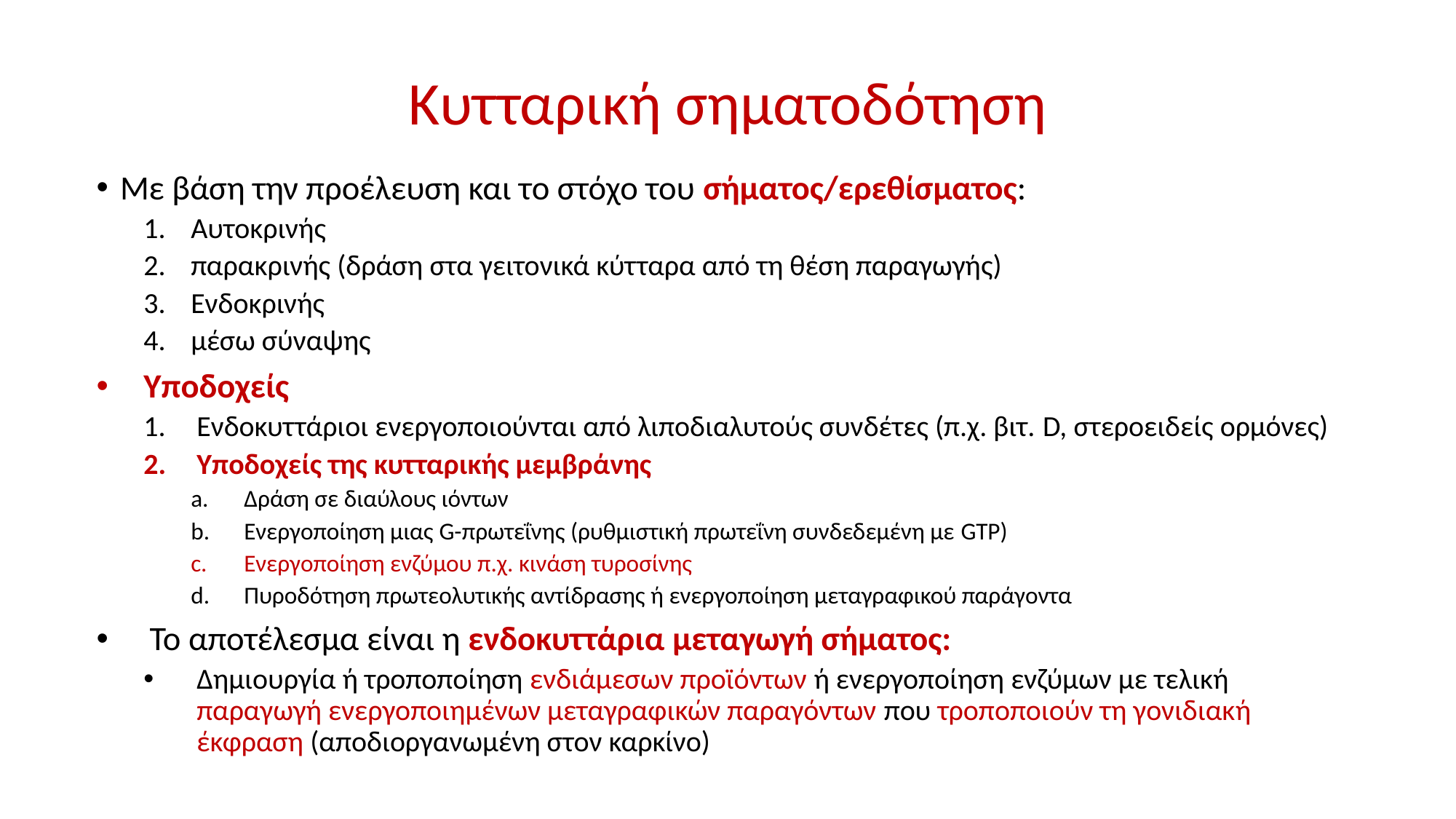

# Κυτταρική σηματοδότηση
Με βάση την προέλευση και το στόχο του σήματος/ερεθίσματος:
Αυτοκρινής
παρακρινής (δράση στα γειτονικά κύτταρα από τη θέση παραγωγής)
Ενδοκρινής
μέσω σύναψης
Υποδοχείς
Ενδοκυττάριοι ενεργοποιούνται από λιποδιαλυτούς συνδέτες (π.χ. βιτ. D, στεροειδείς ορμόνες)
Υποδοχείς της κυτταρικής μεμβράνης
Δράση σε διαύλους ιόντων
Ενεργοποίηση μιας G-πρωτεΐνης (ρυθμιστική πρωτεΐνη συνδεδεμένη με GTP)
Ενεργοποίηση ενζύμου π.χ. κινάση τυροσίνης
Πυροδότηση πρωτεολυτικής αντίδρασης ή ενεργοποίηση μεταγραφικού παράγοντα
Το αποτέλεσμα είναι η ενδοκυττάρια μεταγωγή σήματος:
Δημιουργία ή τροποποίηση ενδιάμεσων προϊόντων ή ενεργοποίηση ενζύμων με τελική παραγωγή ενεργοποιημένων μεταγραφικών παραγόντων που τροποποιούν τη γονιδιακή έκφραση (αποδιοργανωμένη στον καρκίνο)